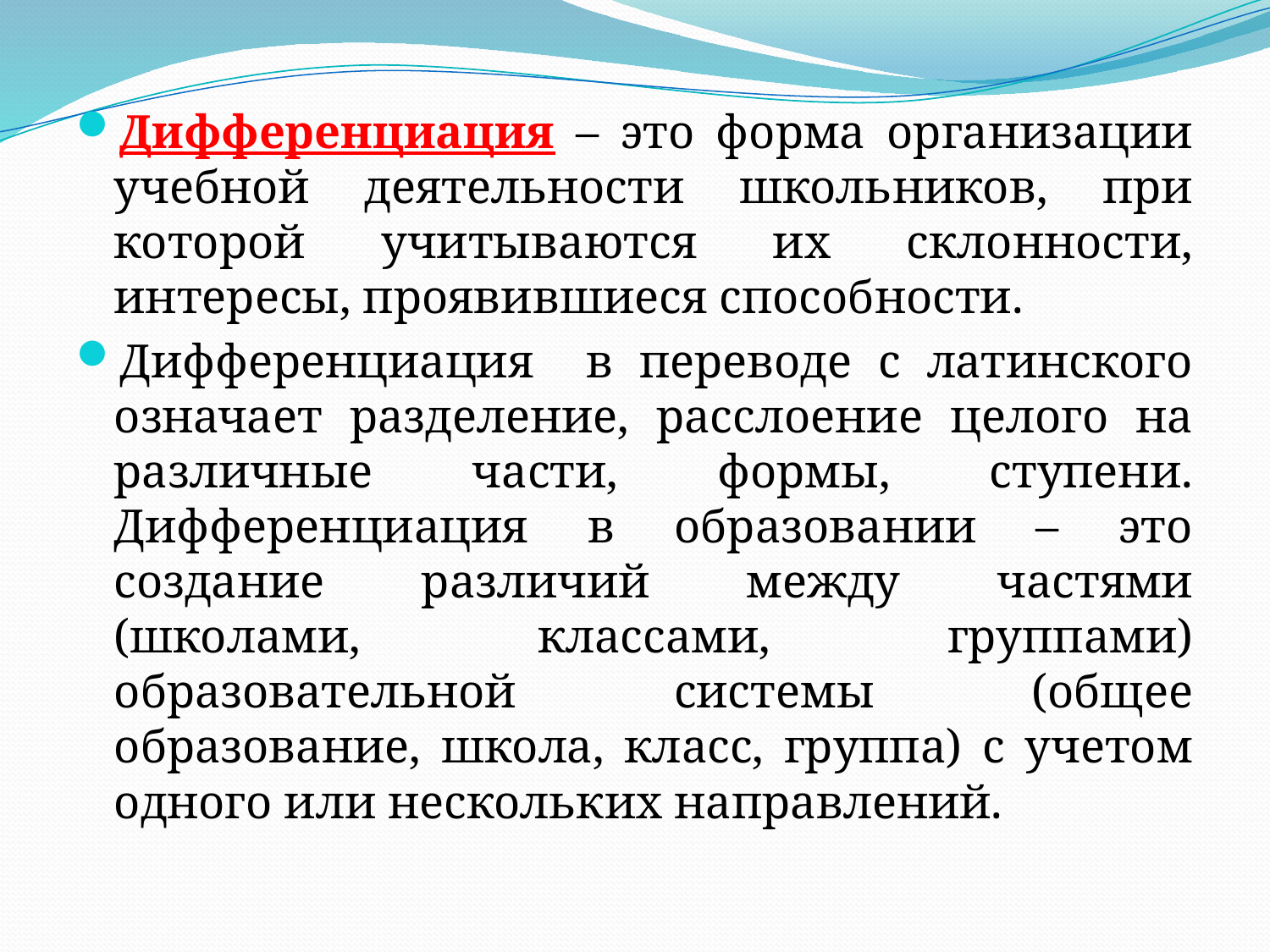

#
Дифференциация – это форма организации учебной деятельности школьников, при которой учитываются их склонности, интересы, проявившиеся способности.
Дифференциация  в переводе с латинского означает разделение, расслоение целого на различные части, формы, ступени. Дифференциация в образовании – это создание различий между частями (школами, классами, группами) образовательной системы (общее образование, школа, класс, группа) с учетом одного или нескольких направлений.